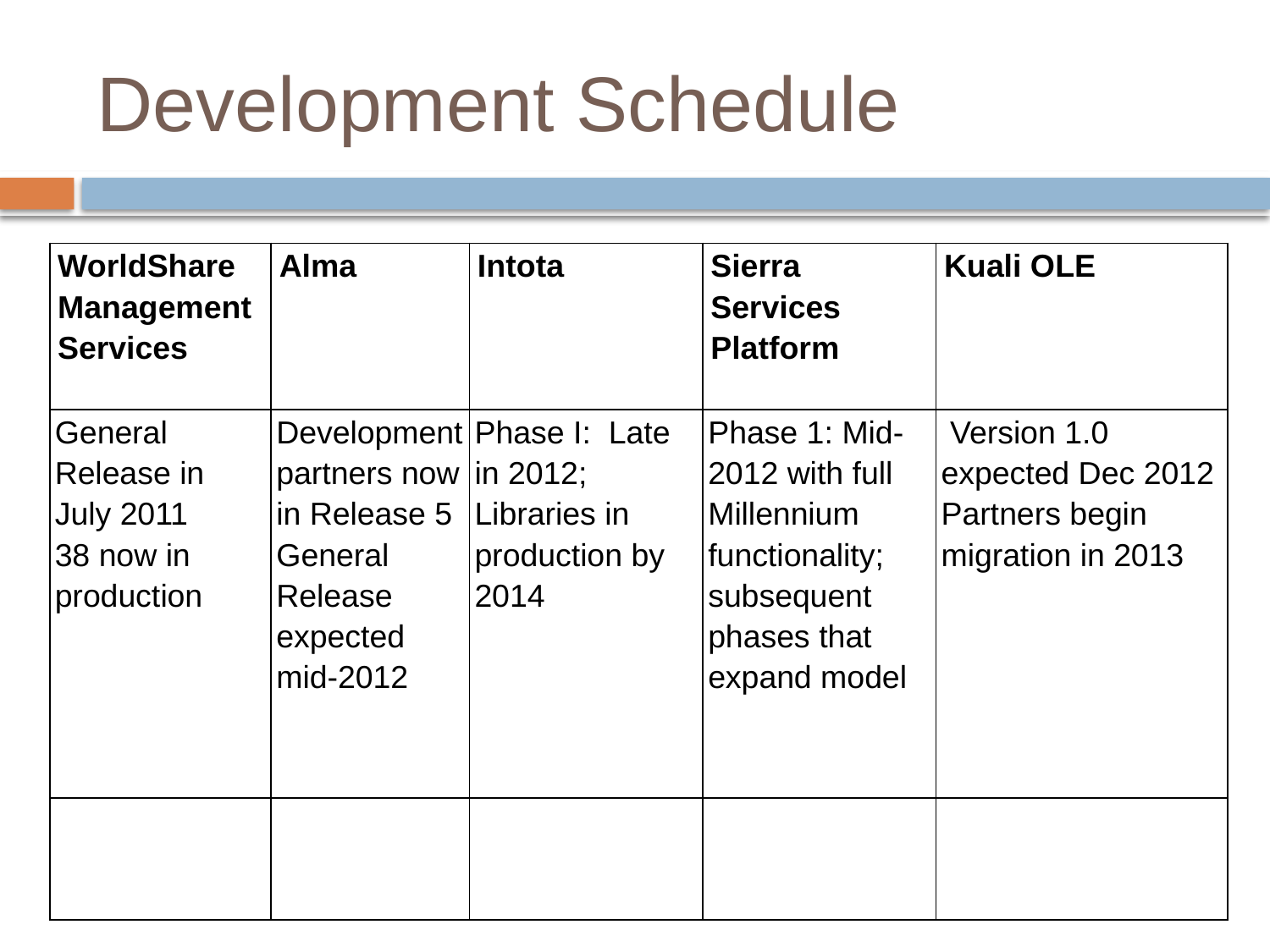

# Development Schedule
| WorldShare Management Services | Alma | Intota | Sierra Services Platform | Kuali OLE |
| --- | --- | --- | --- | --- |
| General Release in July 2011 38 now in production | Development partners now in Release 5 General Release expected mid-2012 | Phase I: Late in 2012; Libraries in production by 2014 | Phase 1: Mid-2012 with full Millennium functionality; subsequent phases that expand model | Version 1.0 expected Dec 2012 Partners begin migration in 2013 |
|  |  |  |  |  |